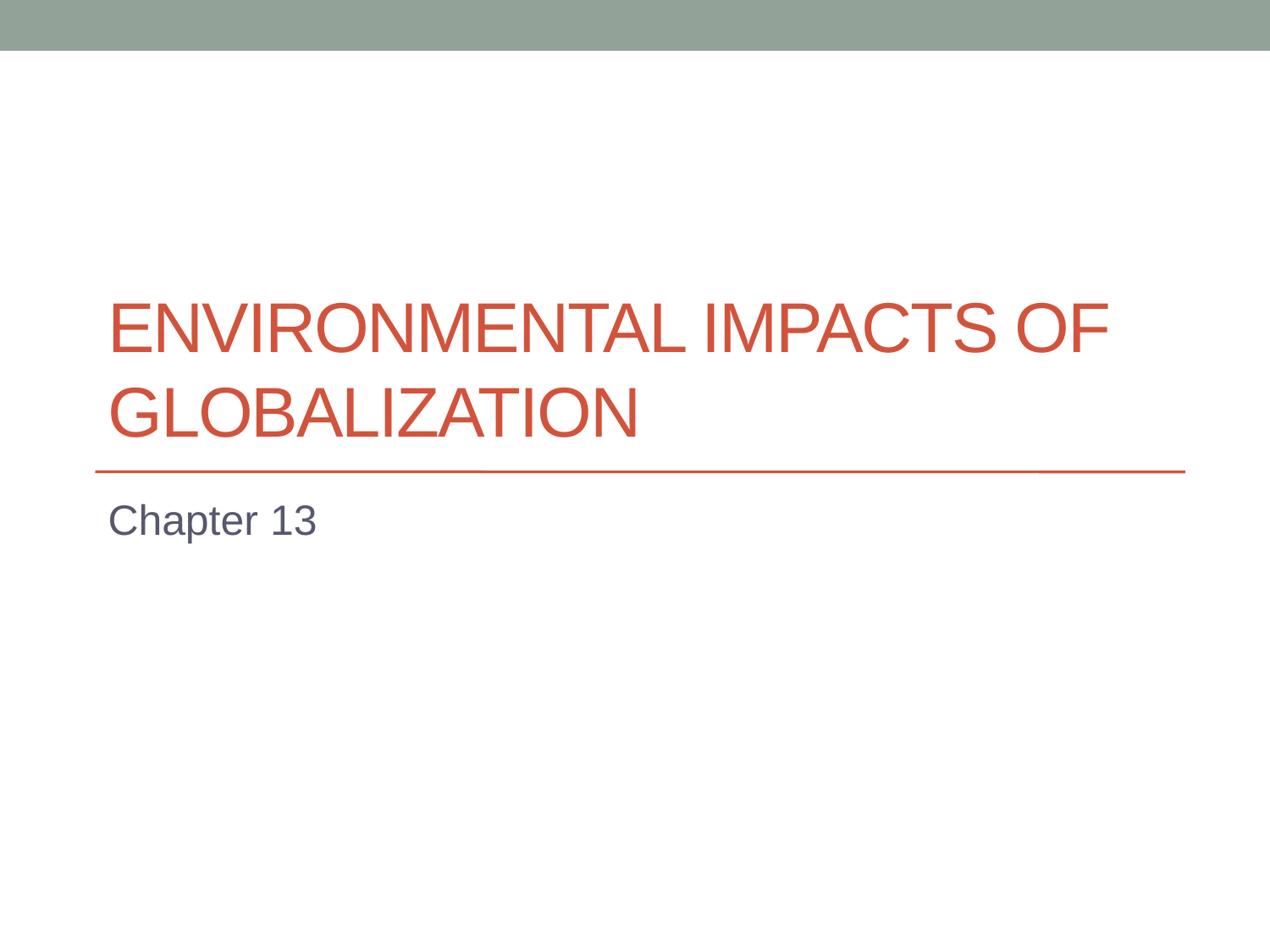

# Environmental impacts of globalization
Chapter 13